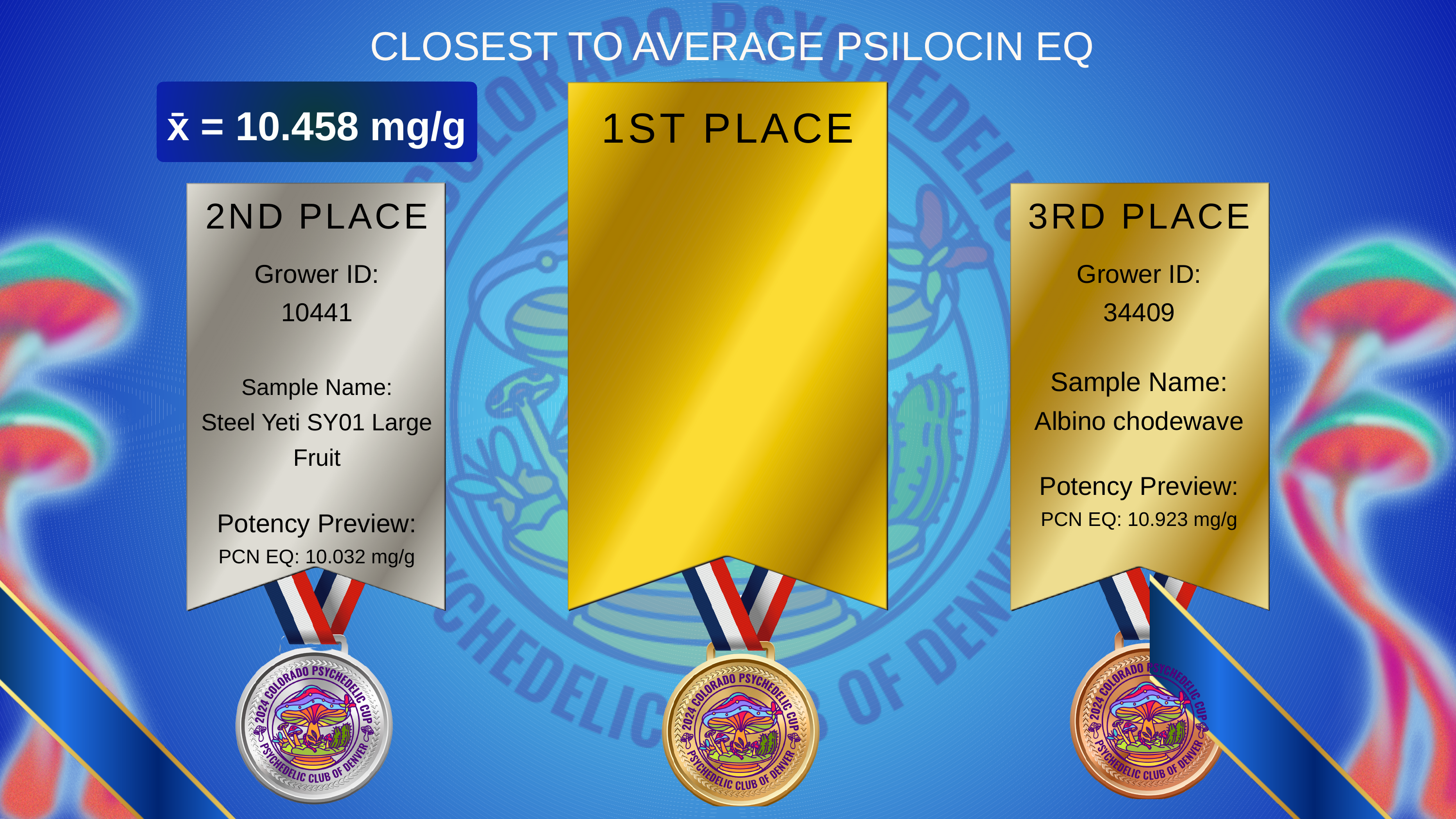

CLOSEST TO AVERAGE PSILOCIN EQ

x̄ = 10.458 mg/g
1ST PLACE

2ND PLACE
3RD PLACE

Grower ID:
10441

Sample Name:
Steel Yeti SY01 Large Fruit

Potency Preview:
PCN EQ: 10.032 mg/g

Grower ID:
34409

Sample Name:
Albino chodewave

Potency Preview:
PCN EQ: 10.923 mg/g